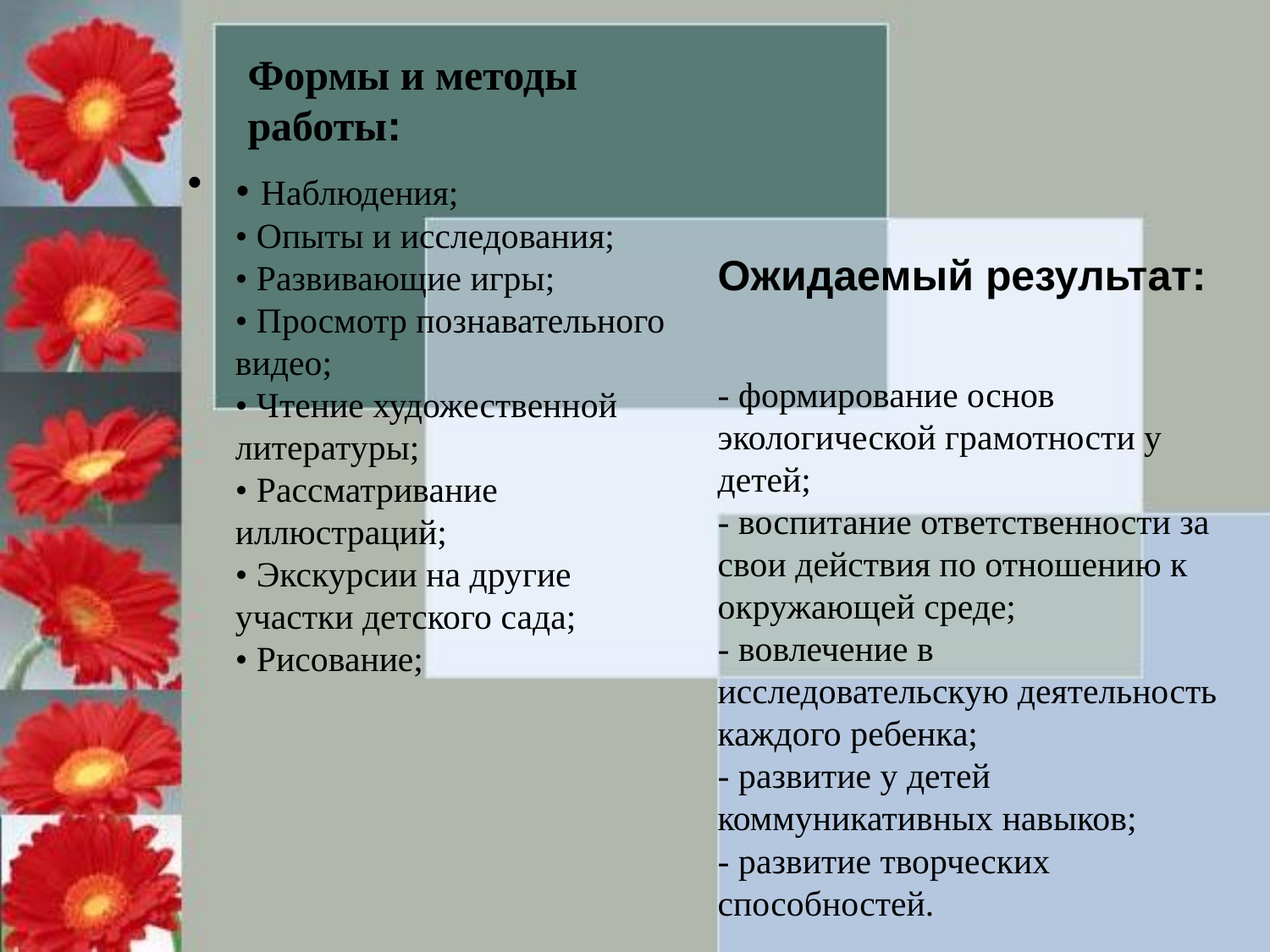

Формы и методы работы:
Ожидаемый результат:
• Наблюдения;
• Опыты и исследования;
• Развивающие игры;
• Просмотр познавательного видео;
• Чтение художественной литературы;
• Рассматривание иллюстраций;
• Экскурсии на другие участки детского сада;
• Рисование;
- формирование основ экологической грамотности у детей;
- воспитание ответственности за свои действия по отношению к окружающей среде;
- вовлечение в исследовательскую деятельность каждого ребенка;
- развитие у детей коммуникативных навыков;
- развитие творческих способностей.